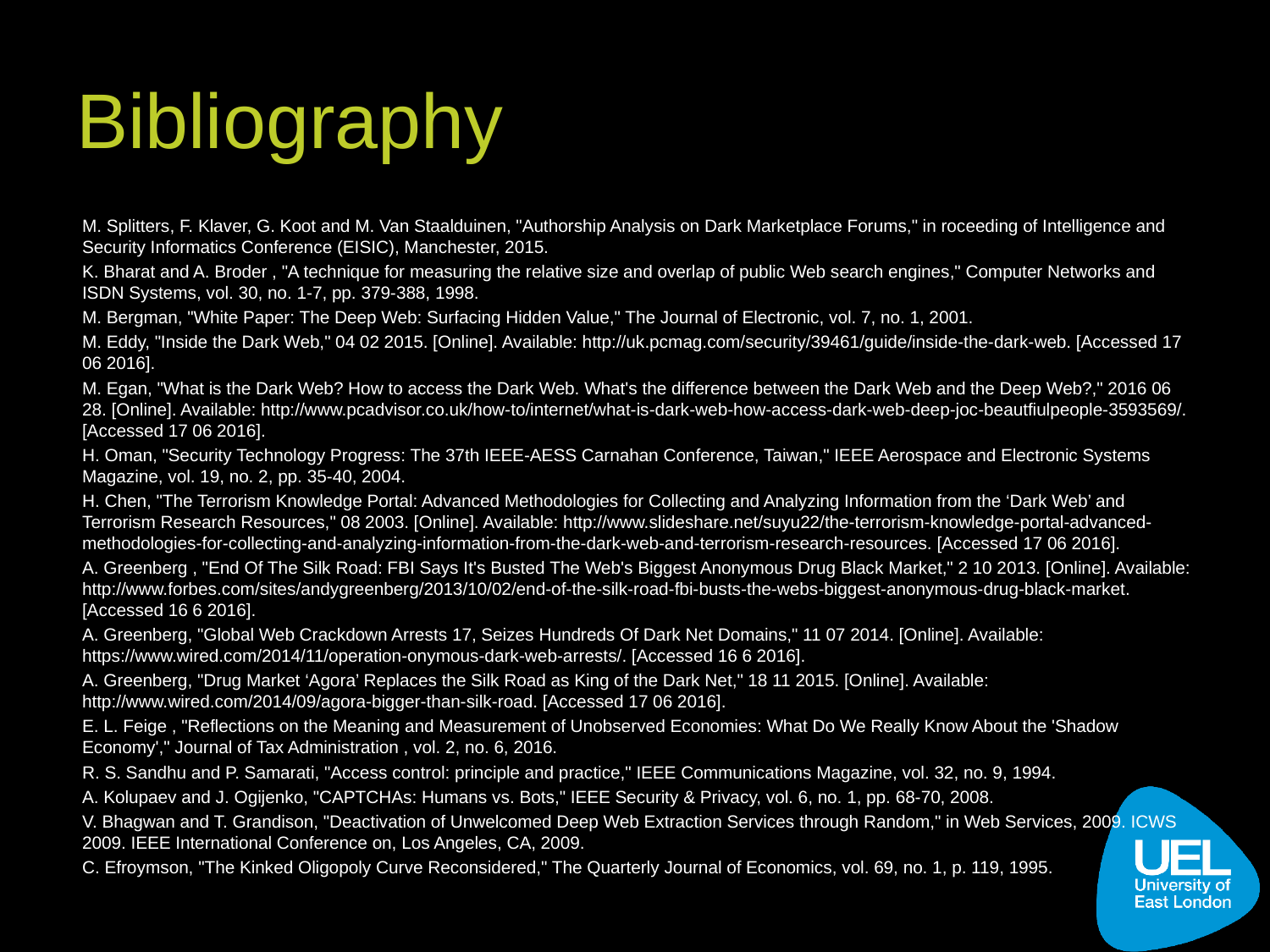

# Bibliography
M. Splitters, F. Klaver, G. Koot and M. Van Staalduinen, "Authorship Analysis on Dark Marketplace Forums," in roceeding of Intelligence and Security Informatics Conference (EISIC), Manchester, 2015.
K. Bharat and A. Broder , "A technique for measuring the relative size and overlap of public Web search engines," Computer Networks and ISDN Systems, vol. 30, no. 1-7, pp. 379-388, 1998.
M. Bergman, "White Paper: The Deep Web: Surfacing Hidden Value," The Journal of Electronic, vol. 7, no. 1, 2001.
M. Eddy, "Inside the Dark Web," 04 02 2015. [Online]. Available: http://uk.pcmag.com/security/39461/guide/inside-the-dark-web. [Accessed 17 06 2016].
M. Egan, "What is the Dark Web? How to access the Dark Web. What's the difference between the Dark Web and the Deep Web?," 2016 06 28. [Online]. Available: http://www.pcadvisor.co.uk/how-to/internet/what-is-dark-web-how-access-dark-web-deep-joc-beautfiulpeople-3593569/. [Accessed 17 06 2016].
H. Oman, "Security Technology Progress: The 37th IEEE-AESS Carnahan Conference, Taiwan," IEEE Aerospace and Electronic Systems Magazine, vol. 19, no. 2, pp. 35-40, 2004.
H. Chen, "The Terrorism Knowledge Portal: Advanced Methodologies for Collecting and Analyzing Information from the ‘Dark Web’ and Terrorism Research Resources," 08 2003. [Online]. Available: http://www.slideshare.net/suyu22/the-terrorism-knowledge-portal-advanced-methodologies-for-collecting-and-analyzing-information-from-the-dark-web-and-terrorism-research-resources. [Accessed 17 06 2016].
A. Greenberg , "End Of The Silk Road: FBI Says It's Busted The Web's Biggest Anonymous Drug Black Market," 2 10 2013. [Online]. Available: http://www.forbes.com/sites/andygreenberg/2013/10/02/end-of-the-silk-road-fbi-busts-the-webs-biggest-anonymous-drug-black-market. [Accessed 16 6 2016].
A. Greenberg, "Global Web Crackdown Arrests 17, Seizes Hundreds Of Dark Net Domains," 11 07 2014. [Online]. Available: https://www.wired.com/2014/11/operation-onymous-dark-web-arrests/. [Accessed 16 6 2016].
A. Greenberg, "Drug Market ‘Agora’ Replaces the Silk Road as King of the Dark Net," 18 11 2015. [Online]. Available: http://www.wired.com/2014/09/agora-bigger-than-silk-road. [Accessed 17 06 2016].
E. L. Feige , "Reflections on the Meaning and Measurement of Unobserved Economies: What Do We Really Know About the 'Shadow Economy'," Journal of Tax Administration , vol. 2, no. 6, 2016.
R. S. Sandhu and P. Samarati, "Access control: principle and practice," IEEE Communications Magazine, vol. 32, no. 9, 1994.
A. Kolupaev and J. Ogijenko, "CAPTCHAs: Humans vs. Bots," IEEE Security & Privacy, vol. 6, no. 1, pp. 68-70, 2008.
V. Bhagwan and T. Grandison, "Deactivation of Unwelcomed Deep Web Extraction Services through Random," in Web Services, 2009. ICWS 2009. IEEE International Conference on, Los Angeles, CA, 2009.
C. Efroymson, "The Kinked Oligopoly Curve Reconsidered," The Quarterly Journal of Economics, vol. 69, no. 1, p. 119, 1995.